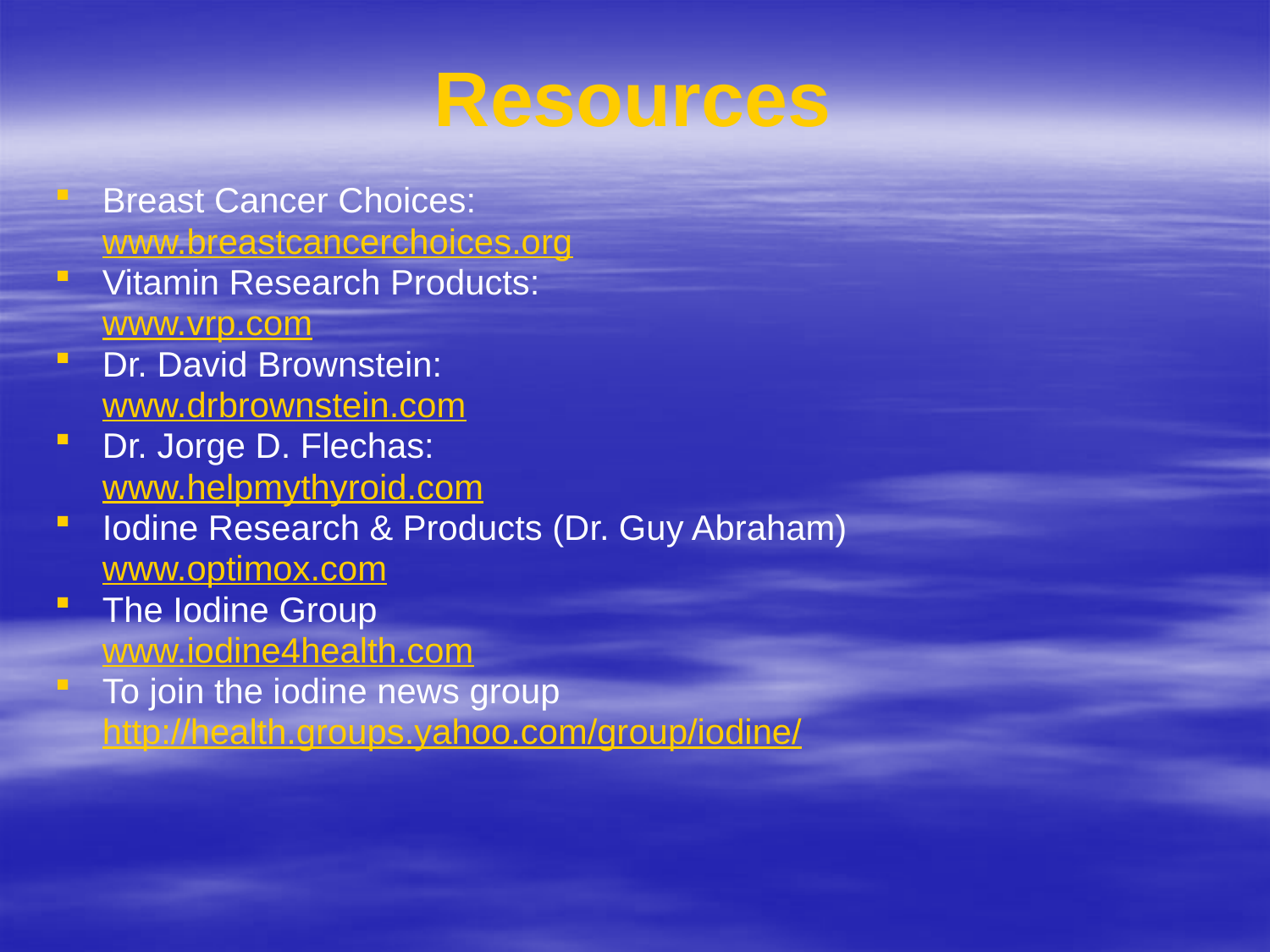

# Resources
Breast Cancer Choices:
	www.breastcancerchoices.org
Vitamin Research Products:
	www.vrp.com
Dr. David Brownstein:
	www.drbrownstein.com
Dr. Jorge D. Flechas:
	www.helpmythyroid.com
Iodine Research & Products (Dr. Guy Abraham)
	www.optimox.com
The Iodine Group
	www.iodine4health.com
To join the iodine news group
	http://health.groups.yahoo.com/group/iodine/